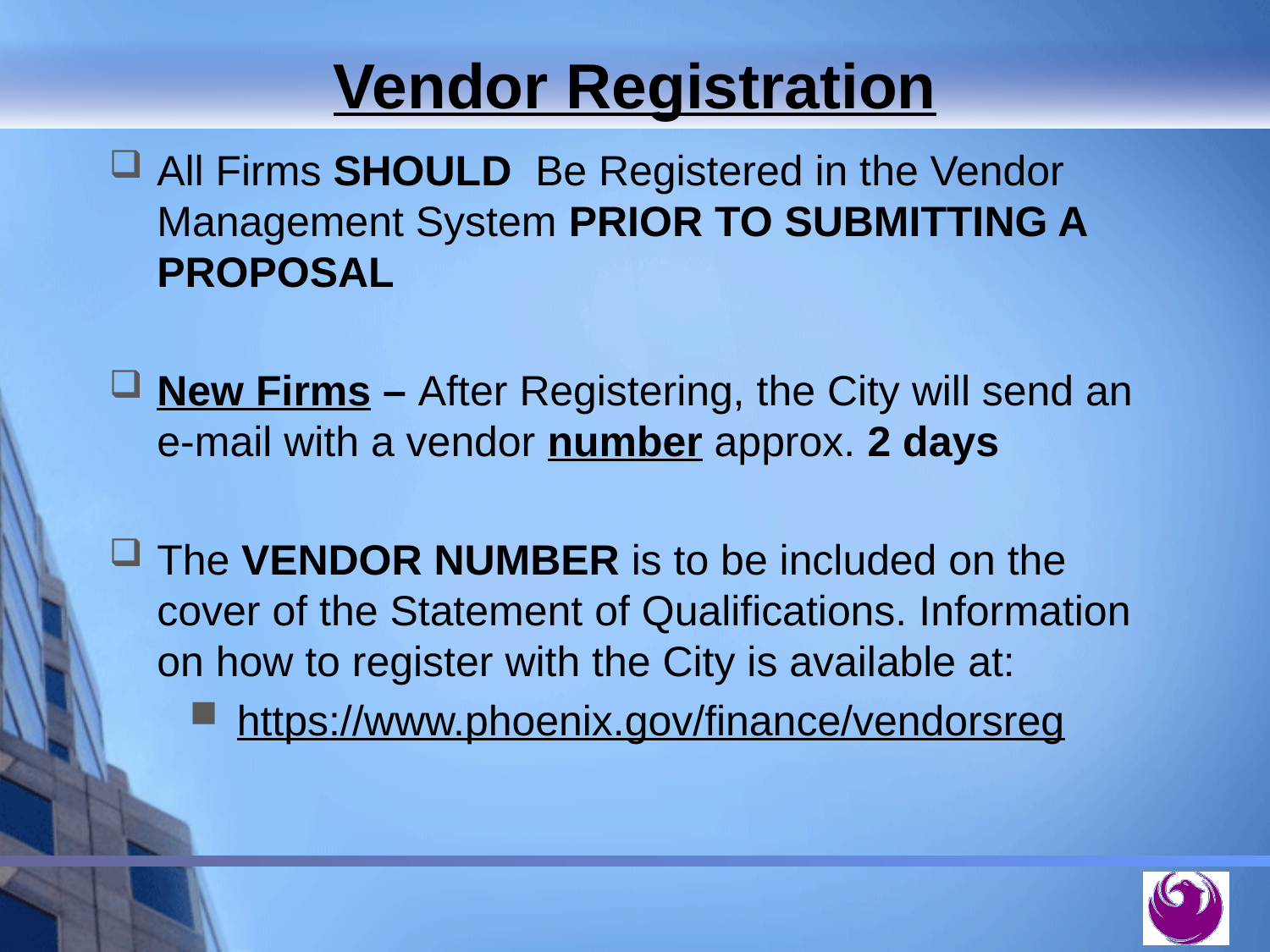

Vendor Registration
All Firms SHOULD  Be Registered in the Vendor Management System PRIOR TO SUBMITTING A PROPOSAL

New Firms – After Registering, the City will send an e-mail with a vendor number approx. 2 days

The VENDOR NUMBER is to be included on the cover of the Statement of Qualifications. Information on how to register with the City is available at:
https://www.phoenix.gov/finance/vendorsreg